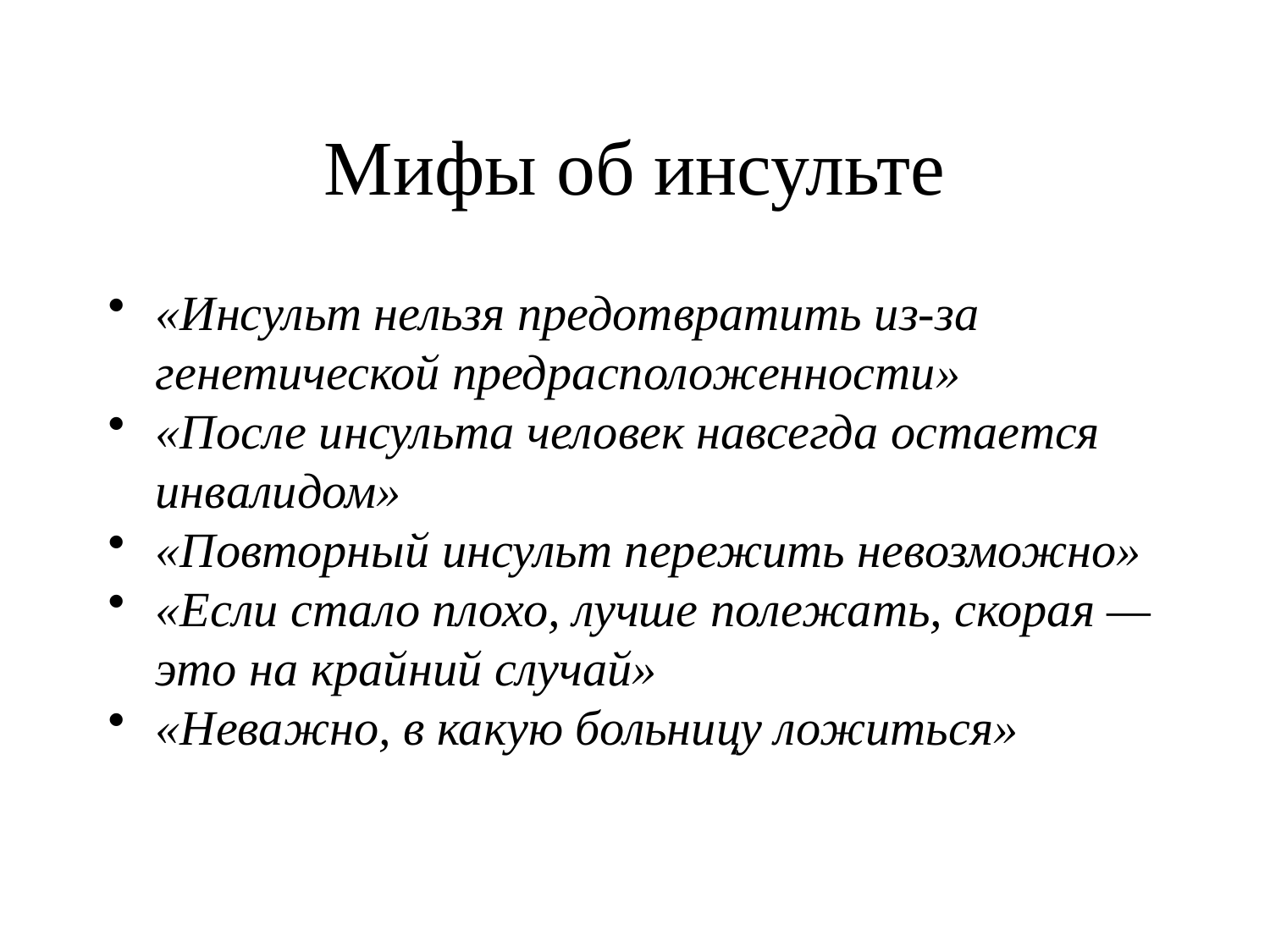

# Мифы об инсульте
«Инсульт нельзя предотвратить из-за генетической предрасположенности»
«После инсульта человек навсегда остается инвалидом»
«Повторный инсульт пережить невозможно»
«Если стало плохо, лучше полежать, скорая — это на крайний случай»
«Неважно, в какую больницу ложиться»